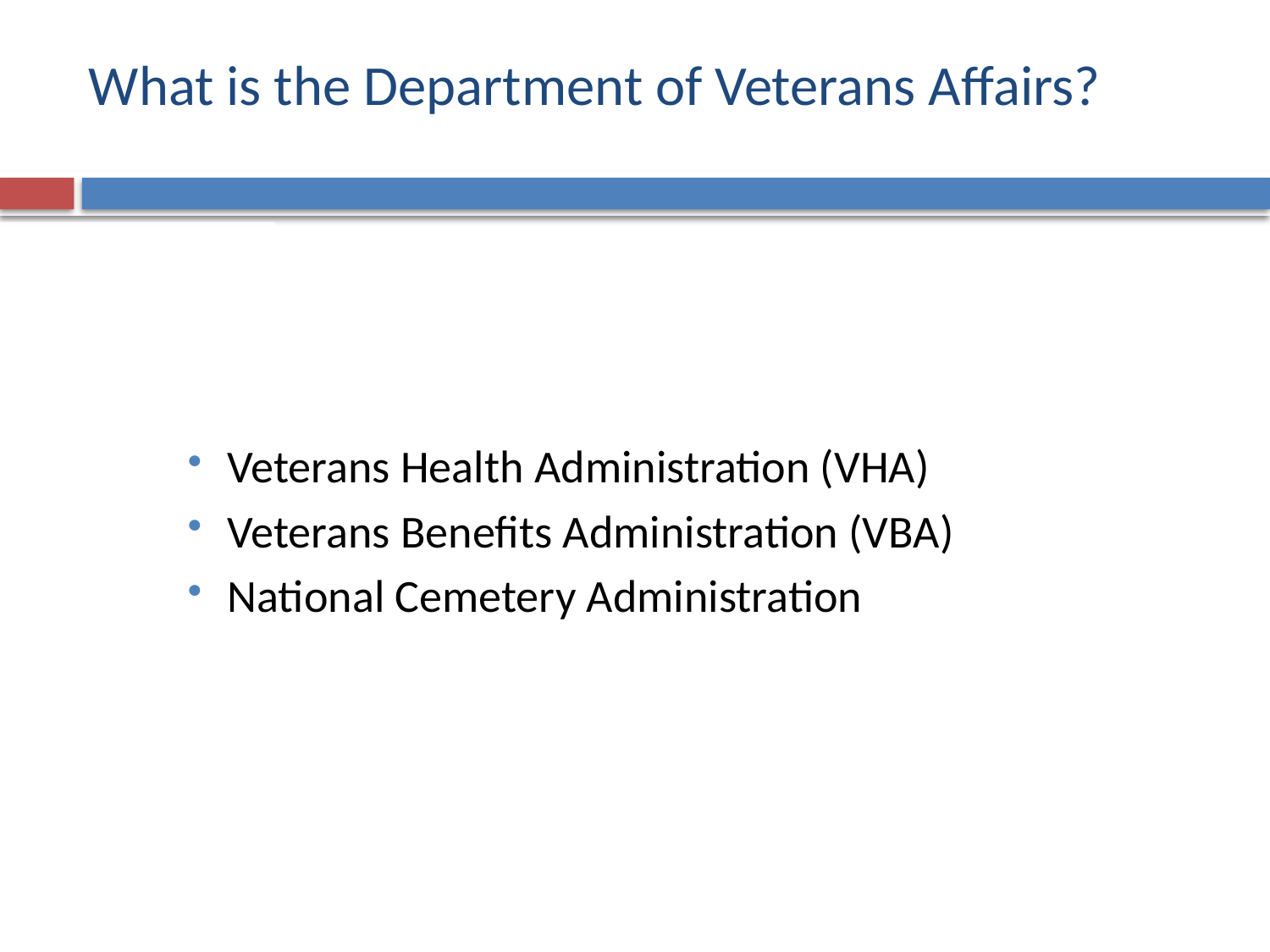

# What is the Department of Veterans Affairs?

Veterans Health Administration (VHA)
Veterans Benefits Administration (VBA)
National Cemetery Administration